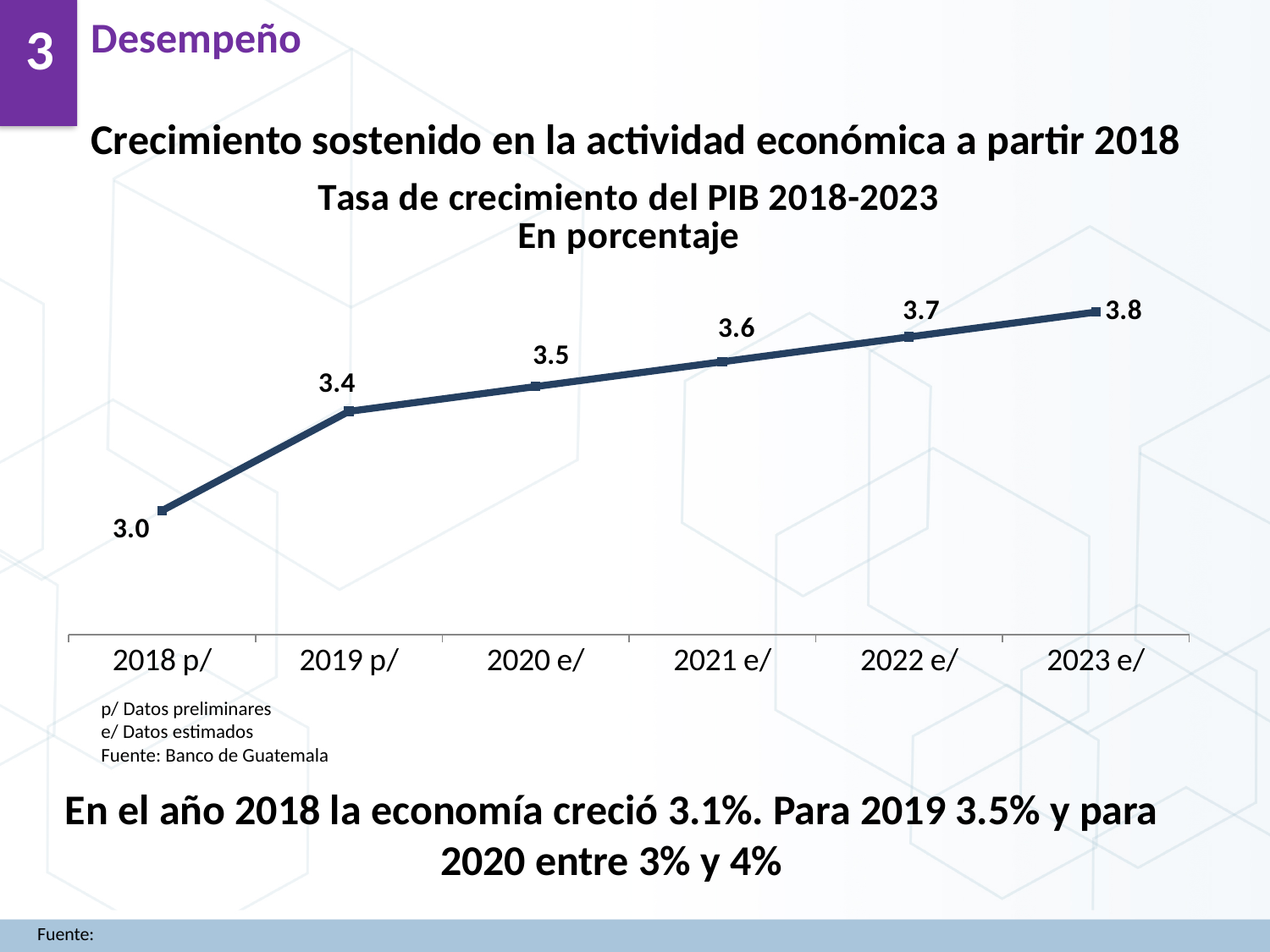

Desempeño
3
Crecimiento sostenido en la actividad económica a partir 2018

### Chart: Tasa de crecimiento del PIB 2018-2023
En porcentaje

| Category | Serie 1 |
|---|---|
| 2018 p/ | 3.0 |
| 2019 p/ | 3.4 |
| 2020 e/ | 3.5 |
| 2021 e/ | 3.6 |
| 2022 e/ | 3.7 |
| 2023 e/ | 3.8 |
p/ Datos preliminares
e/ Datos estimados
Fuente: Banco de Guatemala
En el año 2018 la economía creció 3.1%. Para 2019 3.5% y para 2020 entre 3% y 4%
Fuente: